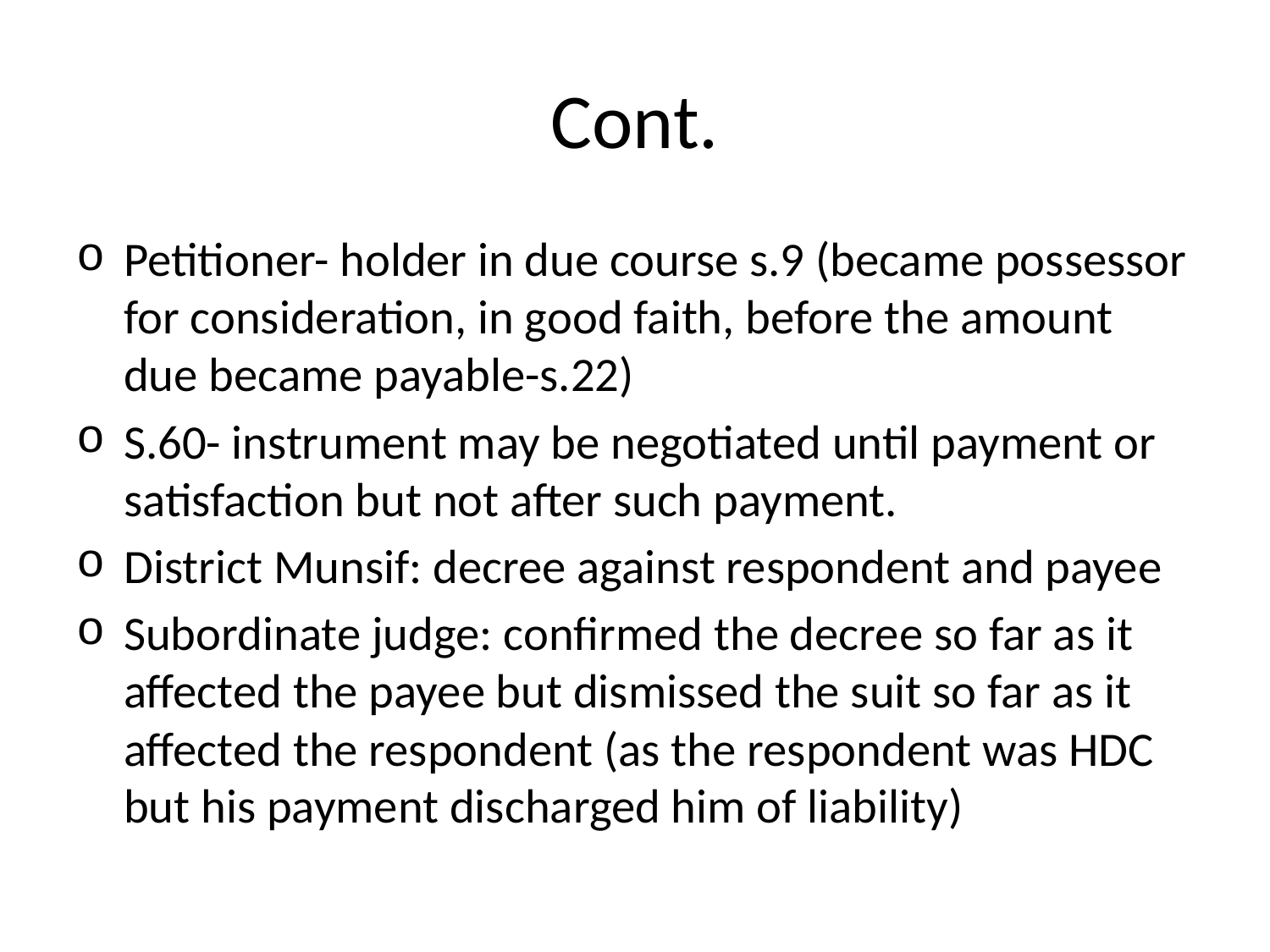

# Cont.
Petitioner- holder in due course s.9 (became possessor for consideration, in good faith, before the amount due became payable-s.22)
S.60- instrument may be negotiated until payment or satisfaction but not after such payment.
District Munsif: decree against respondent and payee
Subordinate judge: confirmed the decree so far as it affected the payee but dismissed the suit so far as it affected the respondent (as the respondent was HDC but his payment discharged him of liability)